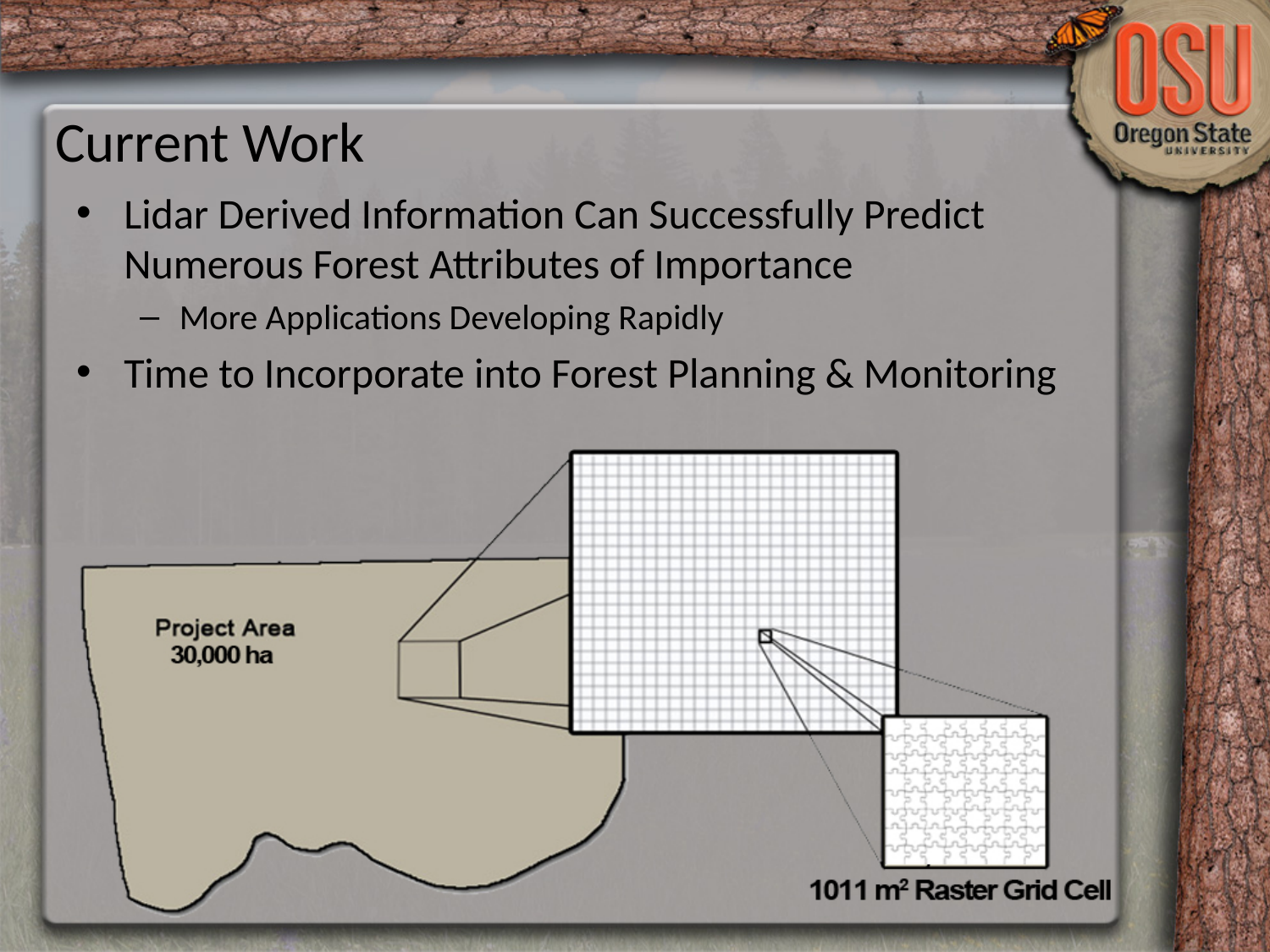

# Current Work
Lidar Derived Information Can Successfully Predict Numerous Forest Attributes of Importance
More Applications Developing Rapidly
Time to Incorporate into Forest Planning & Monitoring